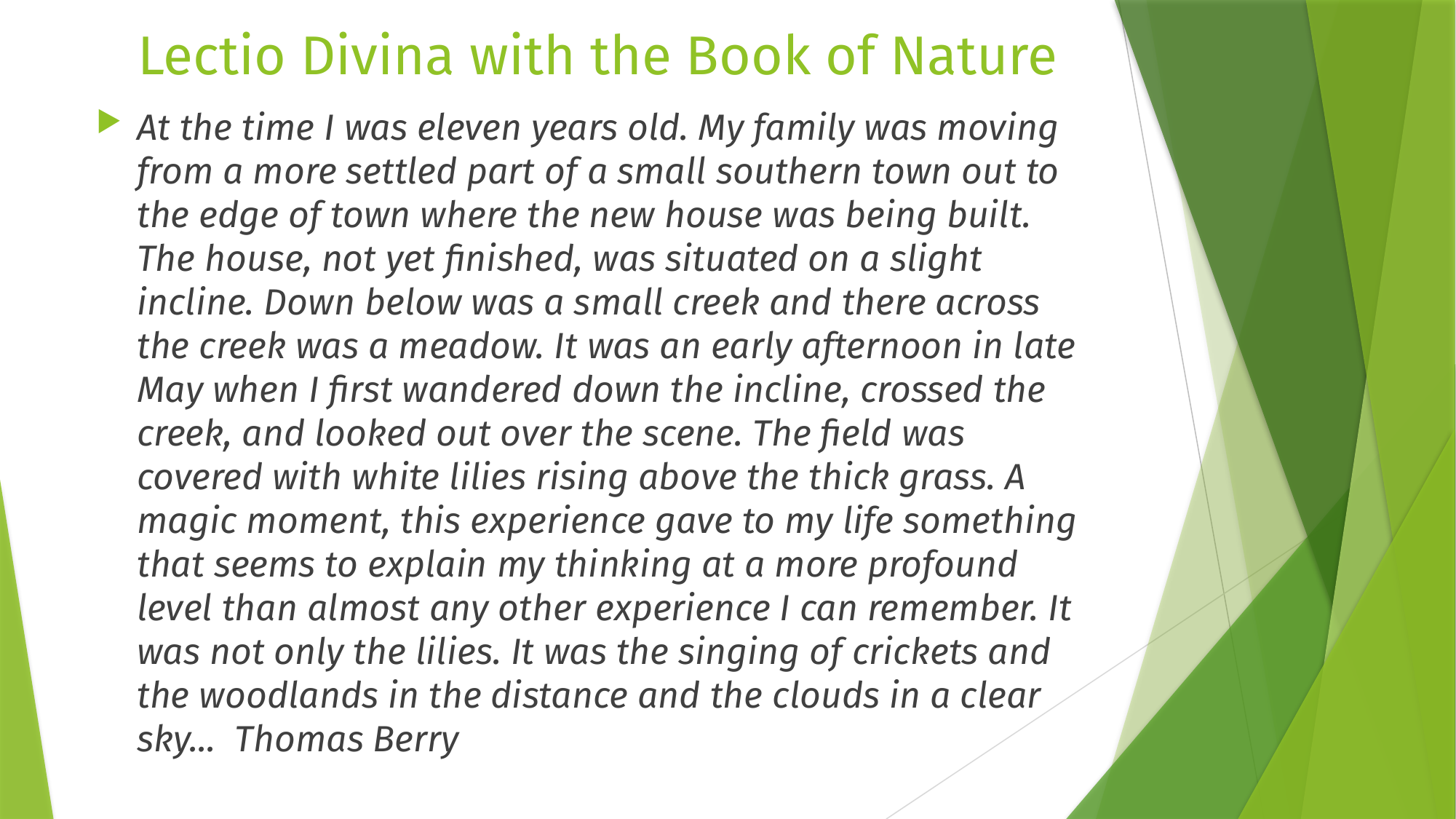

# Lectio Divina with the Book of Nature
At the time I was eleven years old. My family was moving from a more settled part of a small southern town out to the edge of town where the new house was being built. The house, not yet finished, was situated on a slight incline. Down below was a small creek and there across the creek was a meadow. It was an early afternoon in late May when I first wandered down the incline, crossed the creek, and looked out over the scene. The field was covered with white lilies rising above the thick grass. A magic moment, this experience gave to my life something that seems to explain my thinking at a more profound level than almost any other experience I can remember. It was not only the lilies. It was the singing of crickets and the woodlands in the distance and the clouds in a clear sky...  Thomas Berry